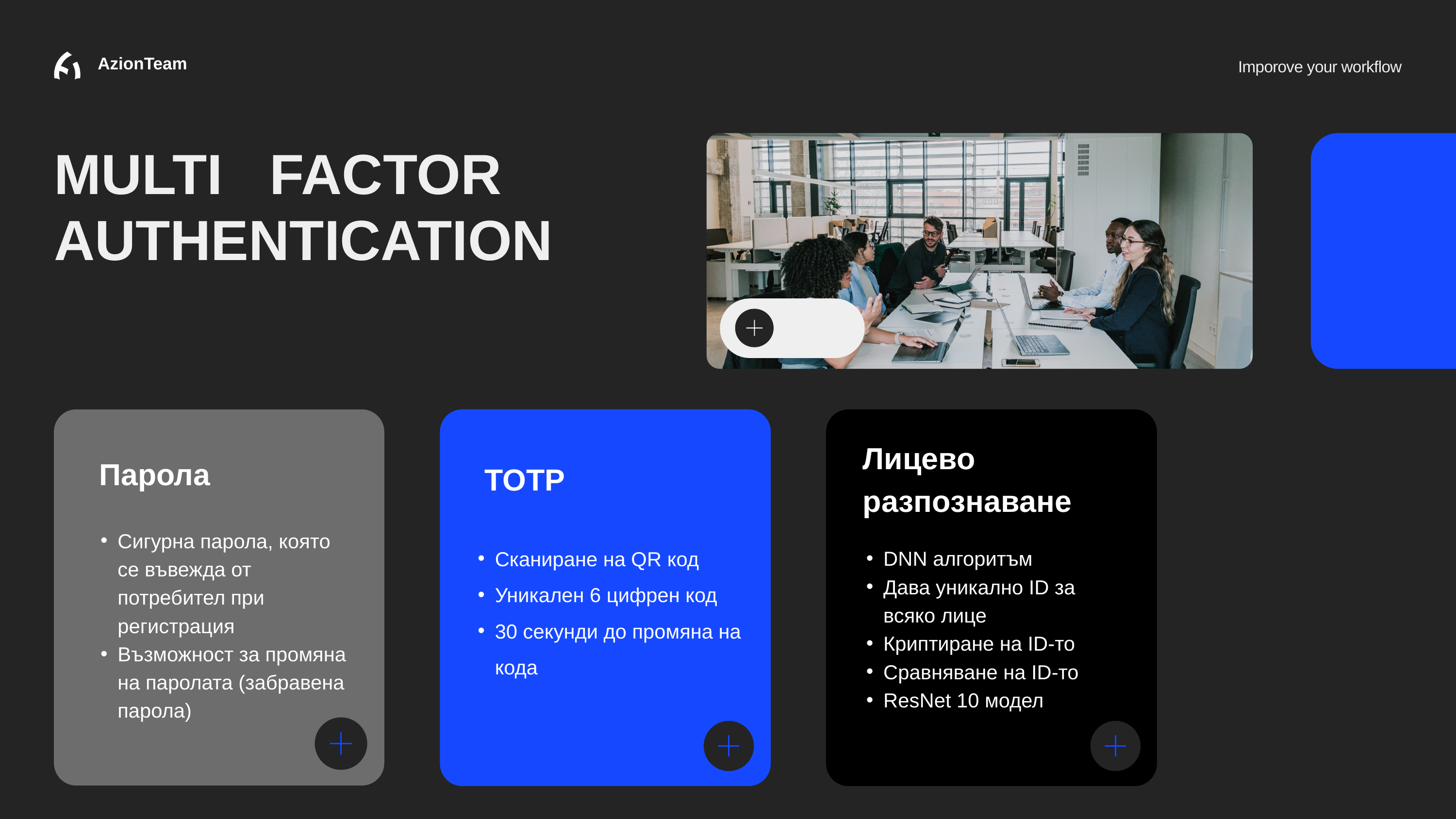

AzionTeam
Imporove your workflow

MULTI   FACTOR AUTHENTICATION

Лицево разпознаване
Парола
TOTP

Сигурна парола, която се въвежда от потребител при регистрация
Възможност за промяна на паролата (забравена парола)
Сканиране на QR код
Уникален 6 цифрен код
30 секунди до промяна на кода
DNN алгоритъм
Дава уникално ID за всяко лице
Криптиране на ID-то
Сравняване на ID-то
ResNet 10 модел